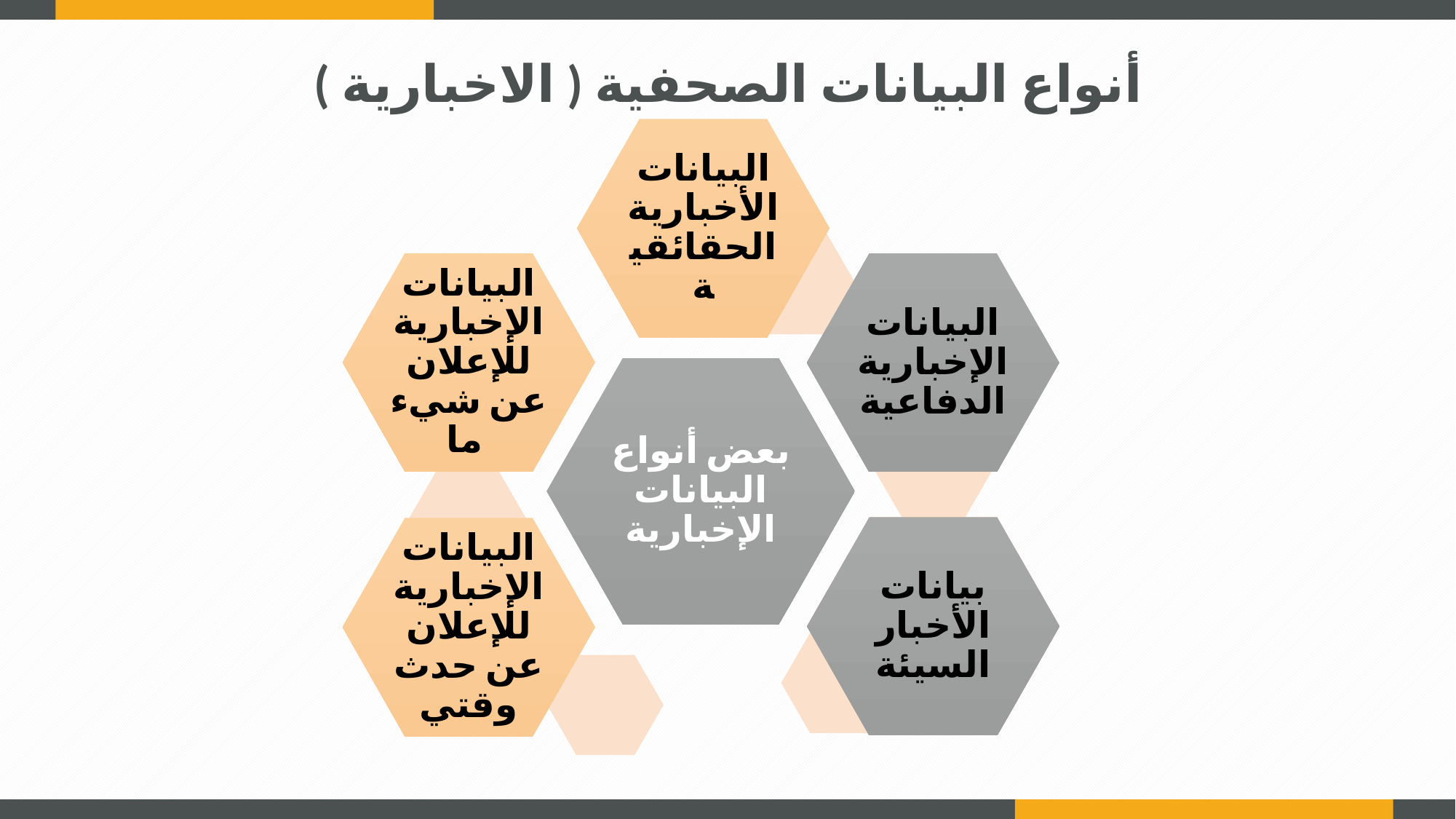

أنواع البيانات الصحفية ( الاخبارية )
بعض أنواع البيانات الإخبارية
البيانات الأخبارية الحقائقية
البيانات الإخبارية الدفاعية

بيانات الأخبار السيئة
البيانات الإخبارية للإعلان عن حدث وقتي
البيانات الإخبارية للإعلان عن شيء ما